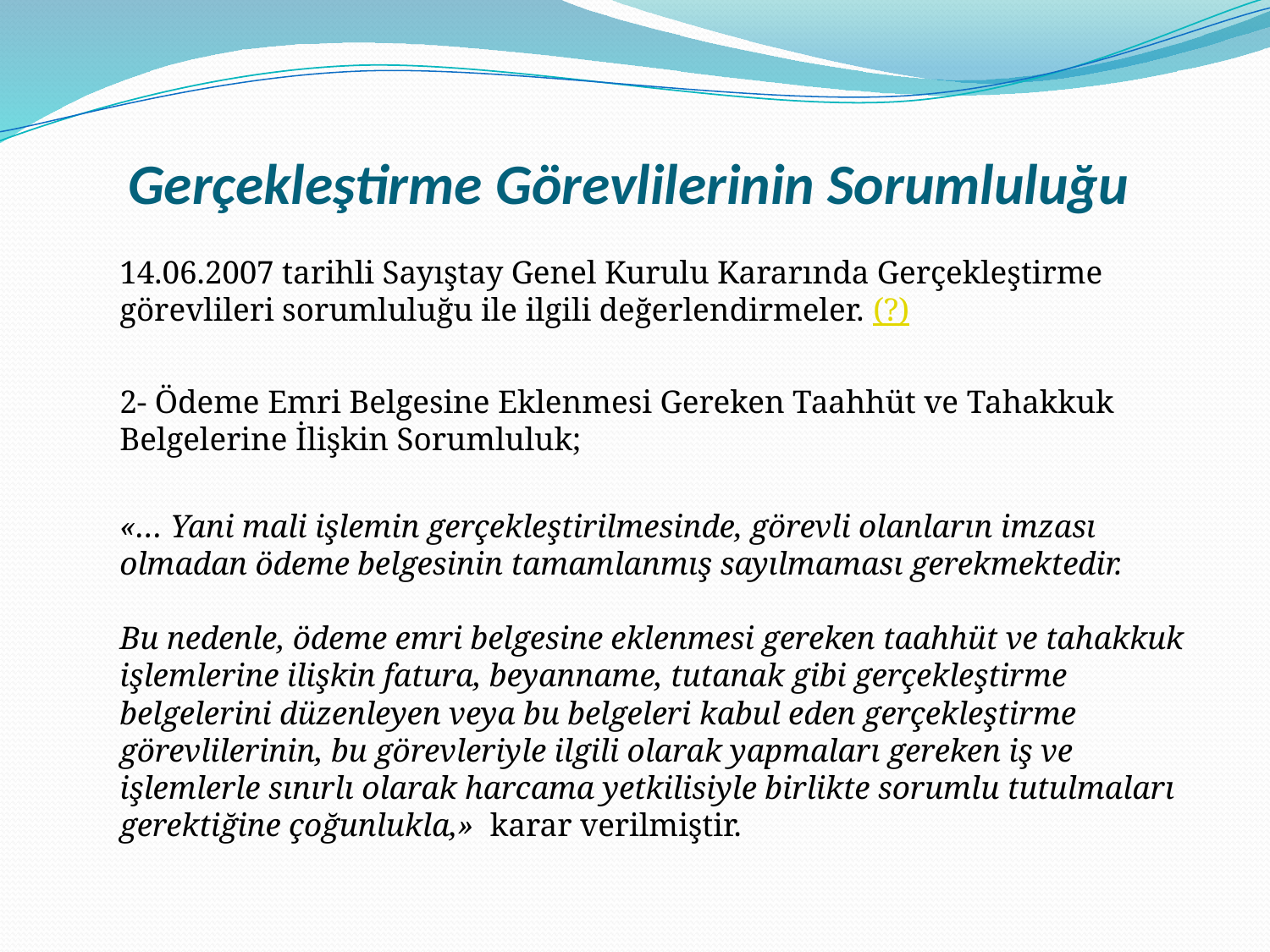

# Gerçekleştirme Görevlilerinin Sorumluluğu
14.06.2007 tarihli Sayıştay Genel Kurulu Kararında Gerçekleştirme görevlileri sorumluluğu ile ilgili değerlendirmeler. (?)

2- Ödeme Emri Belgesine Eklenmesi Gereken Taahhüt ve Tahakkuk Belgelerine İlişkin Sorumluluk;

«… Yani mali işlemin gerçekleştirilmesinde, görevli olanların imzası olmadan ödeme belgesinin tamamlanmış sayılmaması gerekmektedir.
Bu nedenle, ödeme emri belgesine eklenmesi gereken taahhüt ve tahakkuk işlemlerine ilişkin fatura, beyanname, tutanak gibi gerçekleştirme belgelerini düzenleyen veya bu belgeleri kabul eden gerçekleştirme görevlilerinin, bu görevleriyle ilgili olarak yapmaları gereken iş ve işlemlerle sınırlı olarak harcama yetkilisiyle birlikte sorumlu tutulmaları gerektiğine çoğunlukla,»  karar verilmiştir.